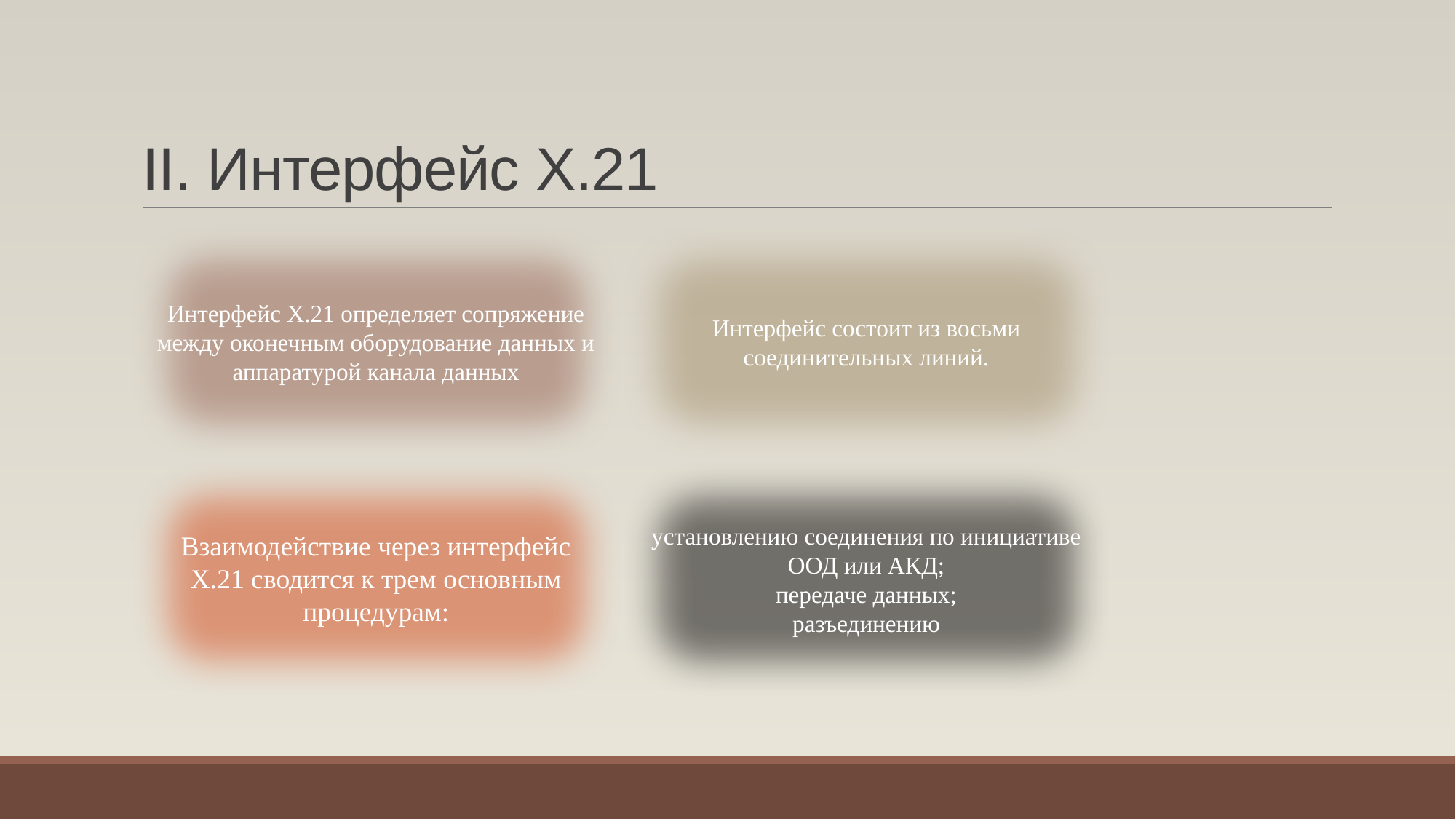

# II. Интерфейс X.21

Интерфейс Х.21 определяет сопряжение между оконечным оборудование данных и аппаратурой канала данных
Интерфейс состоит из восьми соединительных линий.
Взаимодействие через интерфейс Х.21 сводится к трем основным процедурам:
установлению соединения по инициативе ООД или АКД;
передаче данных;
разъединению